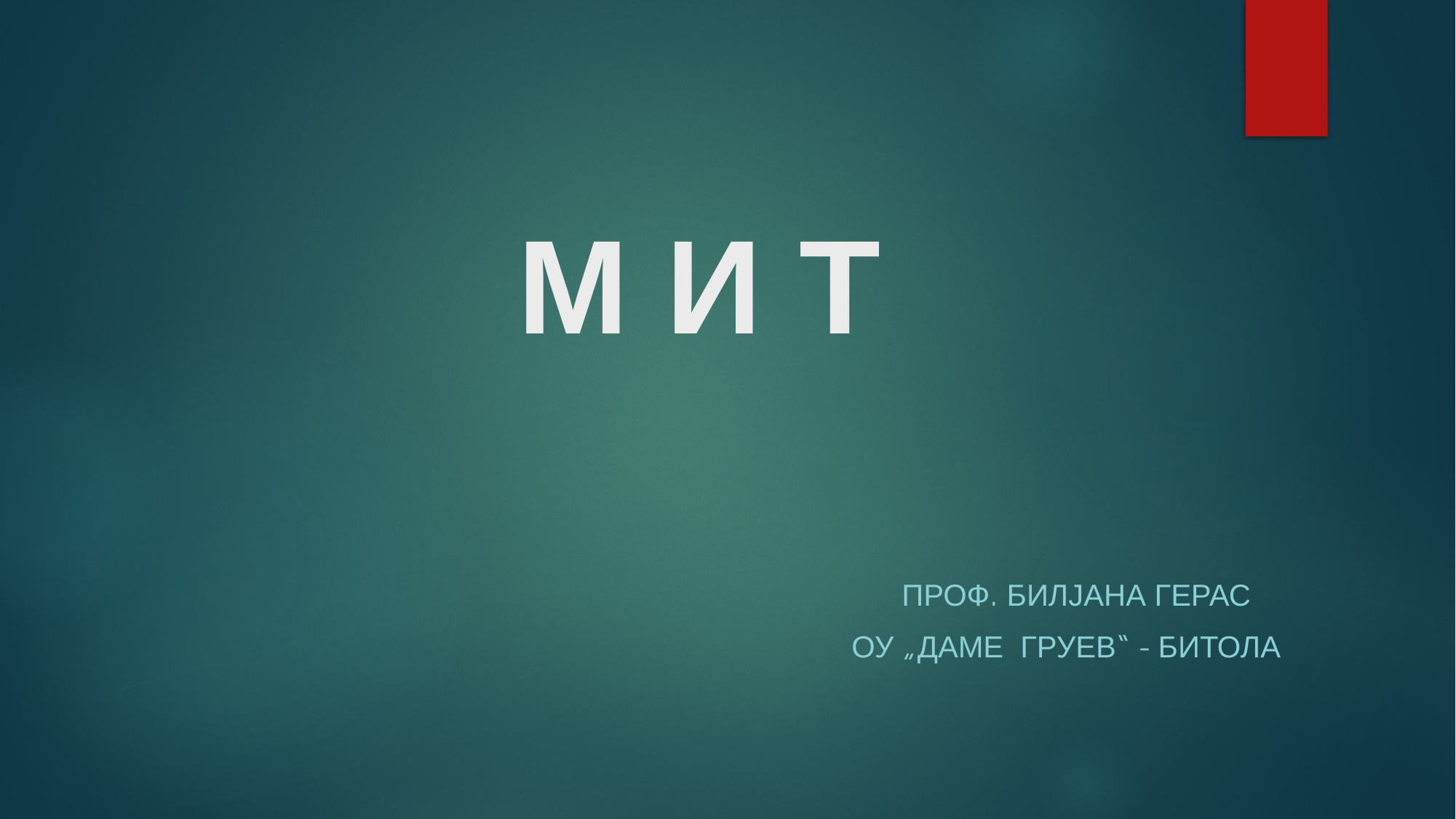

# М И Т
                                                                                          проф. Билјана Герас
                                                                                    оу „даме  груев“ - битола